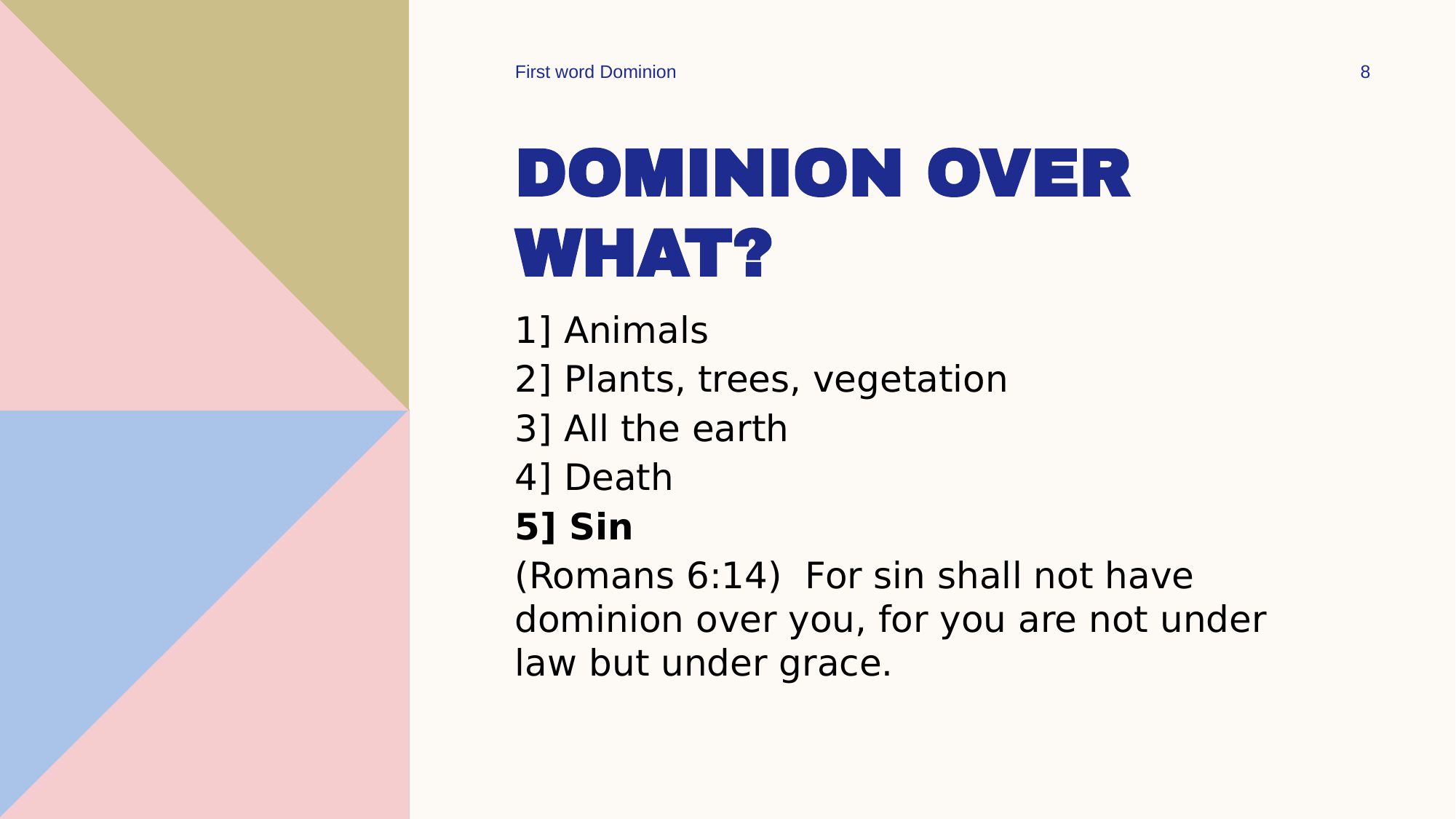

First word Dominion
8
# Dominion Over what?
1] Animals
2] Plants, trees, vegetation
3] All the earth
4] Death
5] Sin
(Romans 6:14)  For sin shall not have dominion over you, for you are not under law but under grace.